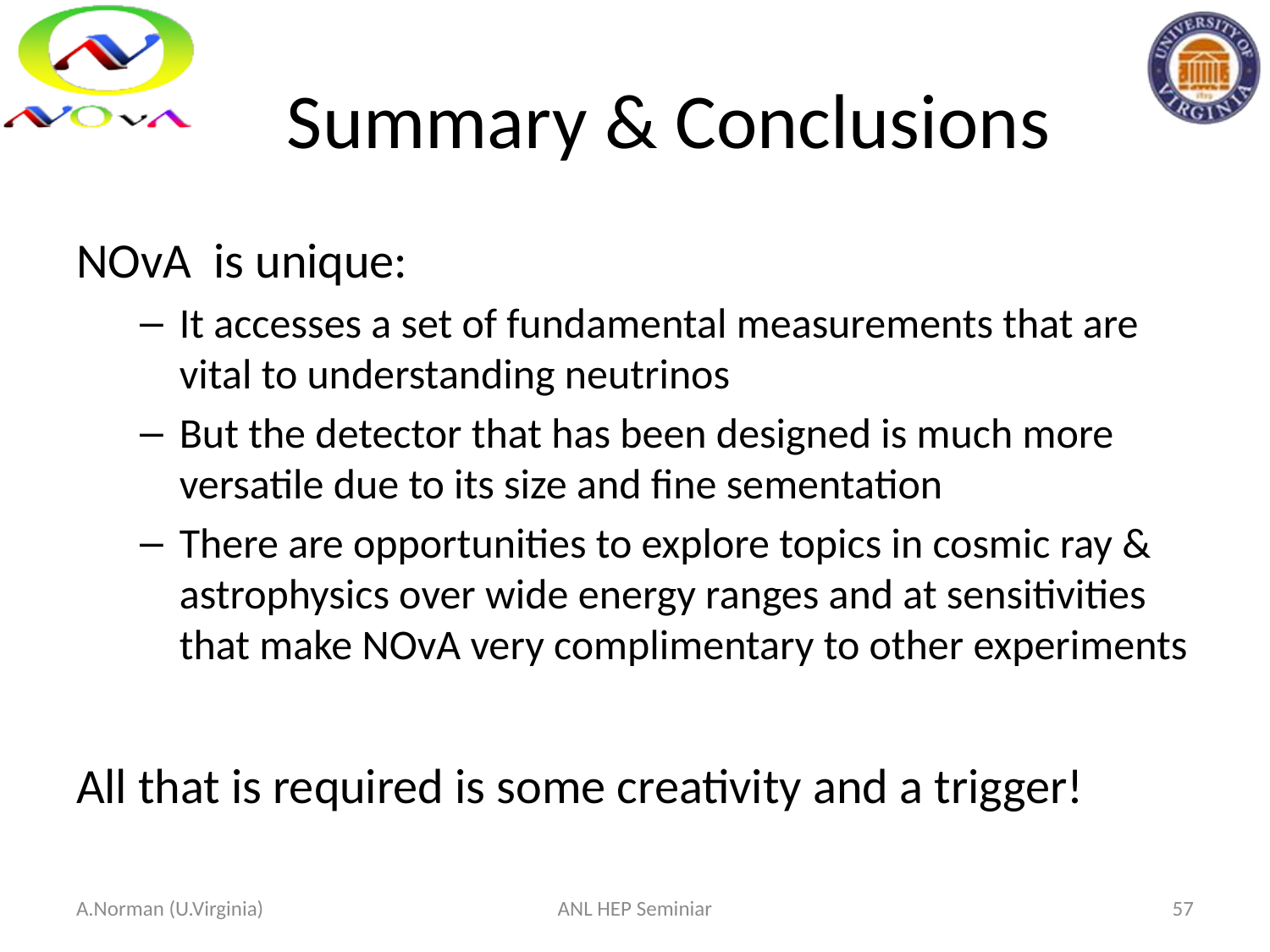

# Summary & Conclusions
NOvA  is unique:
It accesses a set of fundamental measurements that are vital to understanding neutrinos
But the detector that has been designed is much more versatile due to its size and fine sementation
There are opportunities to explore topics in cosmic ray & astrophysics over wide energy ranges and at sensitivities that make NOvA very complimentary to other experiments

All that is required is some creativity and a trigger!
A.Norman (U.Virginia)
ANL HEP Seminiar
57